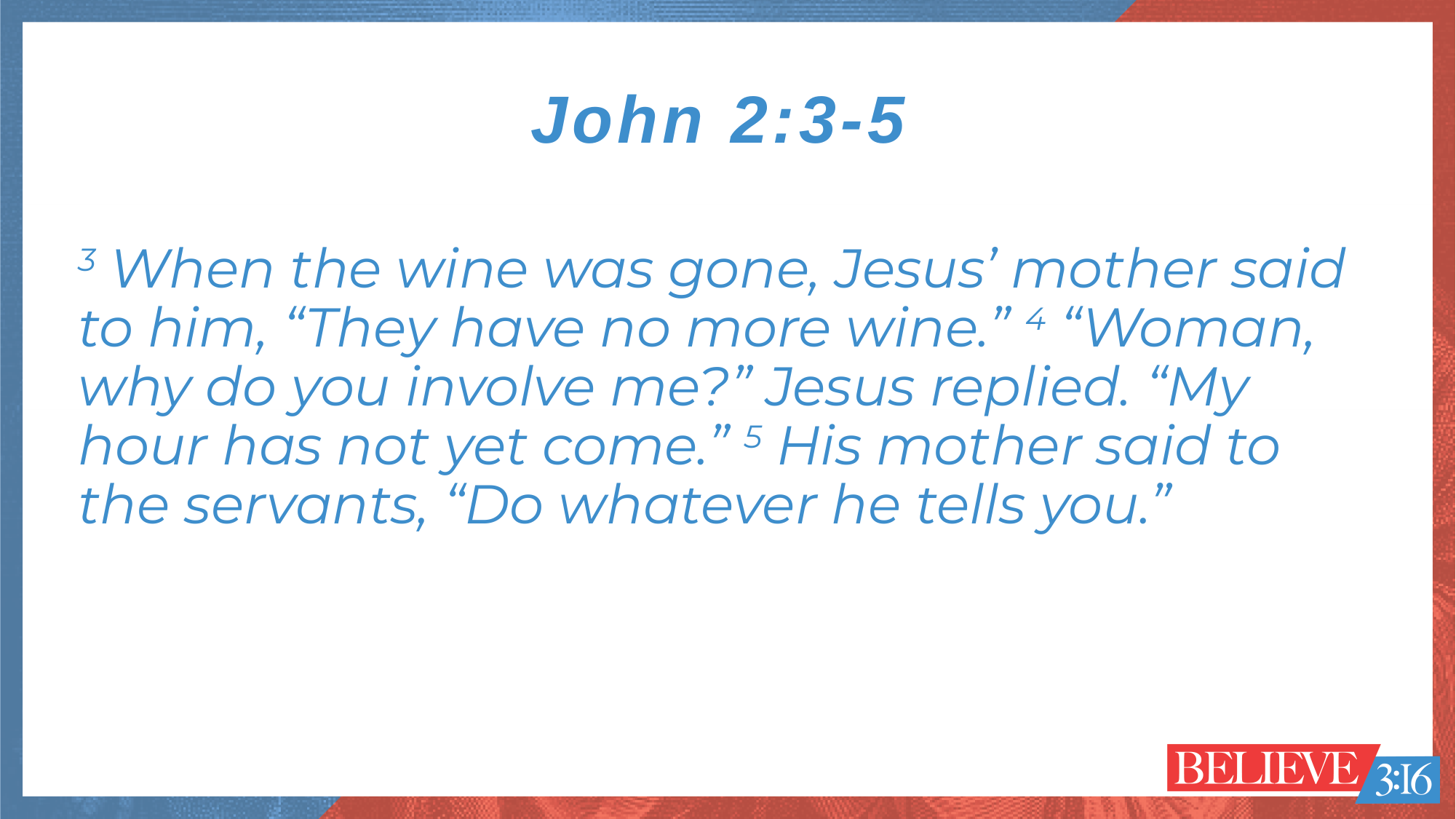

John 2:3-5

3 When the wine was gone, Jesus’ mother said to him, “They have no more wine.” 4 “Woman, why do you involve me?” Jesus replied. “My hour has not yet come.” 5 His mother said to the servants, “Do whatever he tells you.”